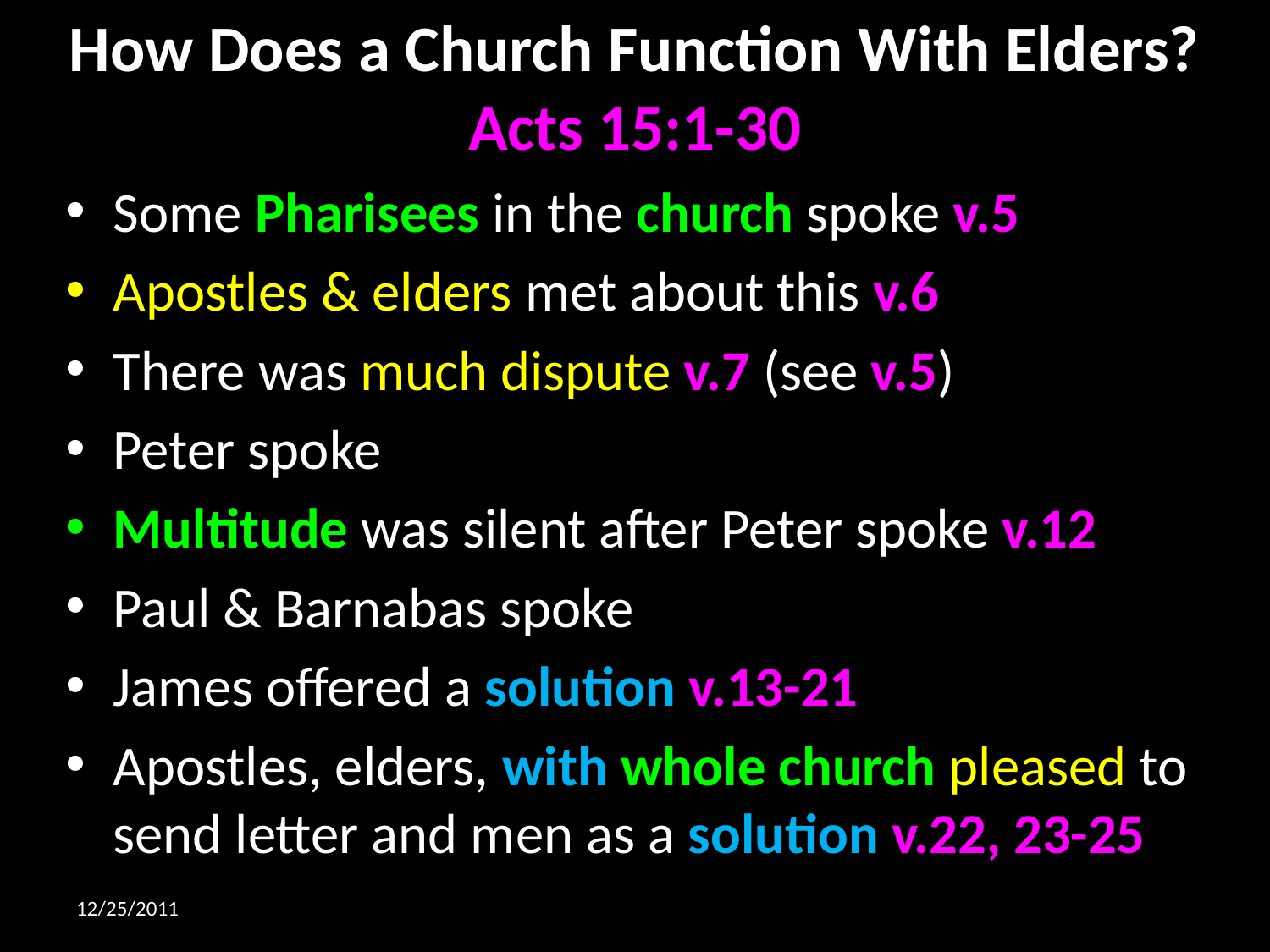

# How Does a Church Function With Elders? Acts 15:1-30
Some Pharisees in the church spoke v.5
Apostles & elders met about this v.6
There was much dispute v.7 (see v.5)
Peter spoke
Multitude was silent after Peter spoke v.12
Paul & Barnabas spoke
James offered a solution v.13-21
Apostles, elders, with whole church pleased to send letter and men as a solution v.22, 23-25
12/25/2011